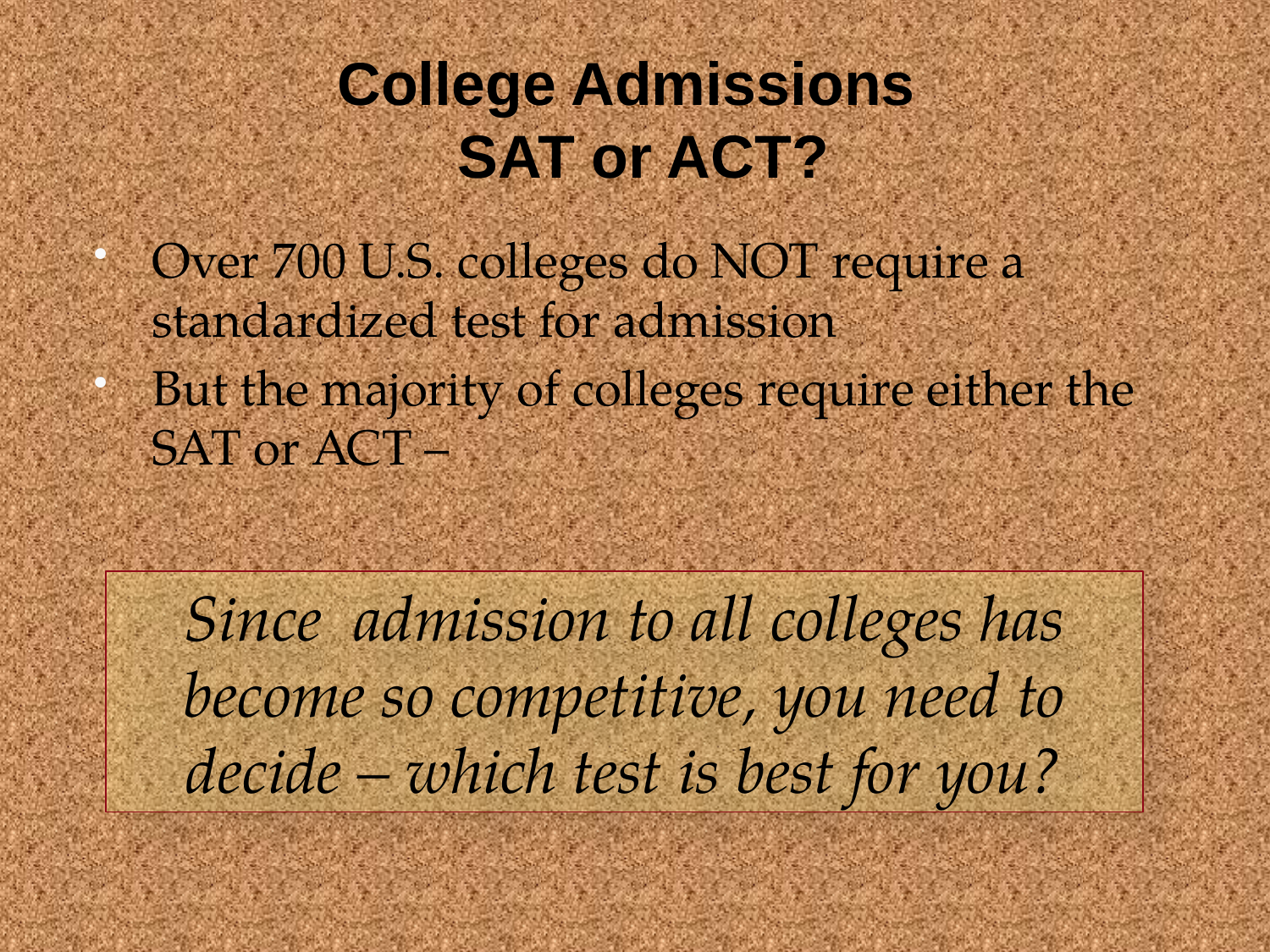

# College Admissions SAT or ACT?
Over 700 U.S. colleges do NOT require a standardized test for admission
But the majority of colleges require either the SAT or ACT –

Since  admission to all colleges has become so competitive, you need to decide – which test is best for you?